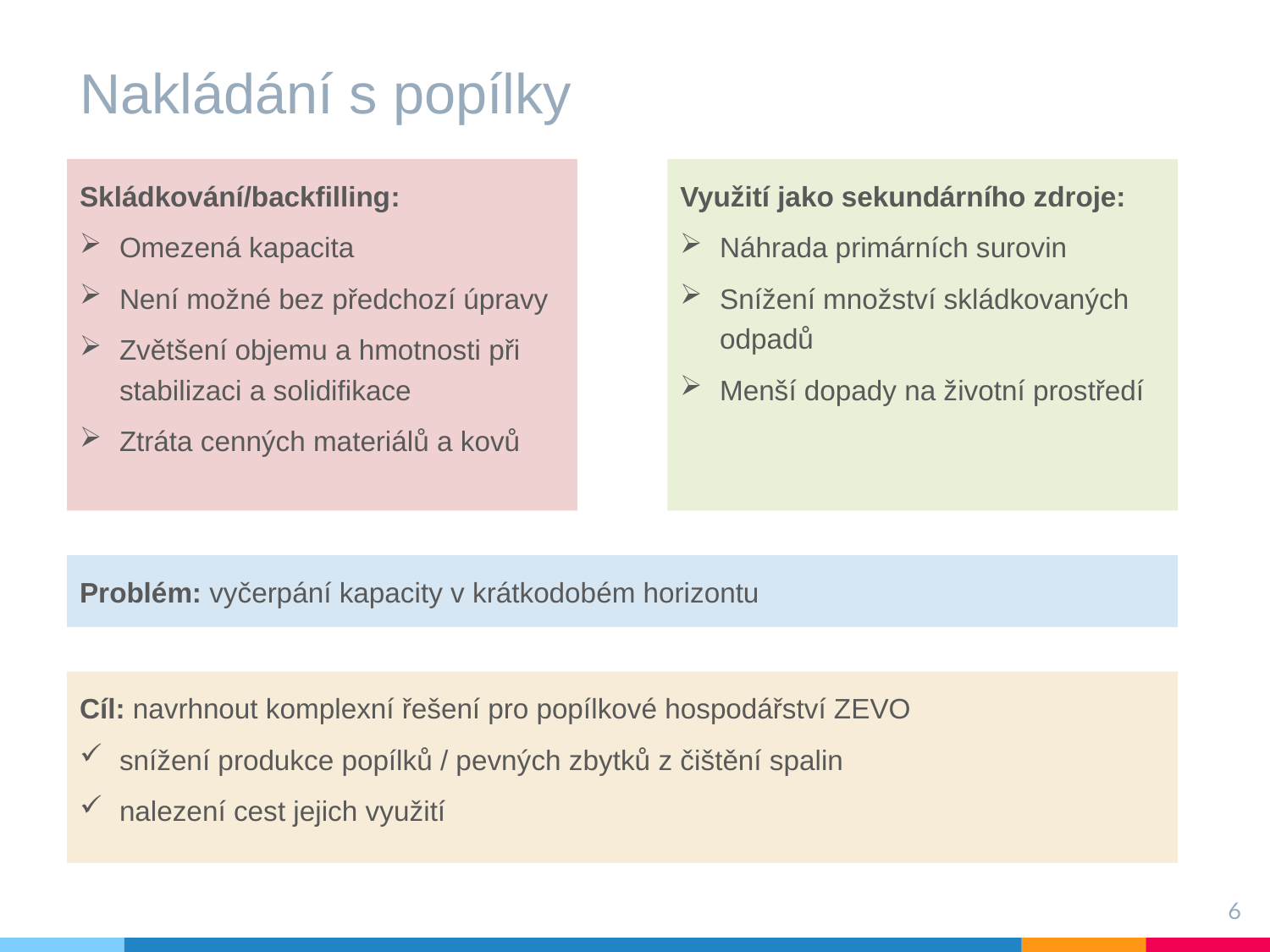

# Nakládání s popílky
Využití jako sekundárního zdroje:
Náhrada primárních surovin
Snížení množství skládkovaných odpadů
Menší dopady na životní prostředí
Skládkování/backfilling:
Omezená kapacita
Není možné bez předchozí úpravy
Zvětšení objemu a hmotnosti při stabilizaci a solidifikace
Ztráta cenných materiálů a kovů
Problém: vyčerpání kapacity v krátkodobém horizontu

Cíl: navrhnout komplexní řešení pro popílkové hospodářství ZEVO
snížení produkce popílků / pevných zbytků z čištění spalin
nalezení cest jejich využití

6